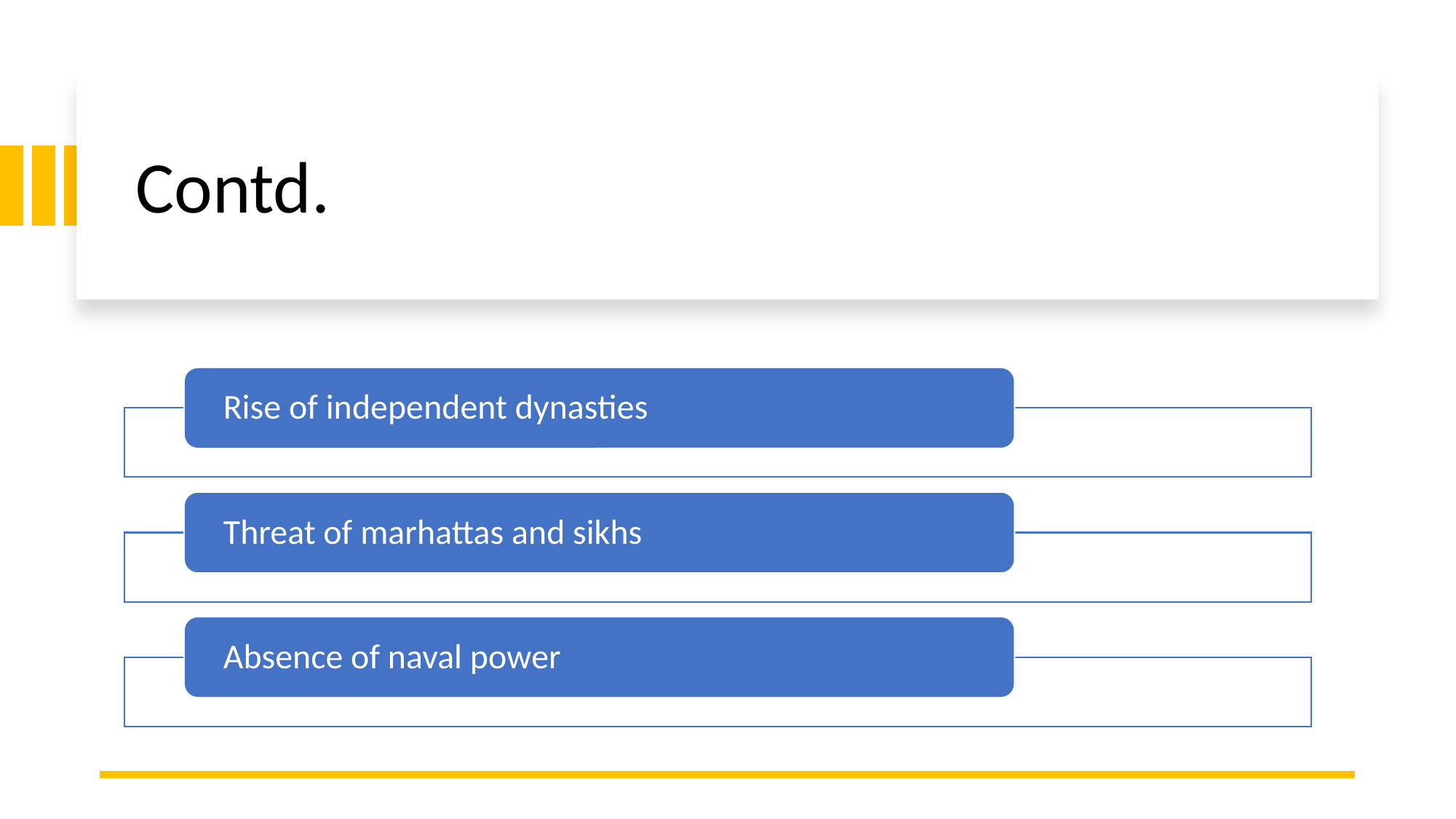

# Contd.

Rise of independent dynasties
Threat of marhattas and sikhs
Absence of naval power